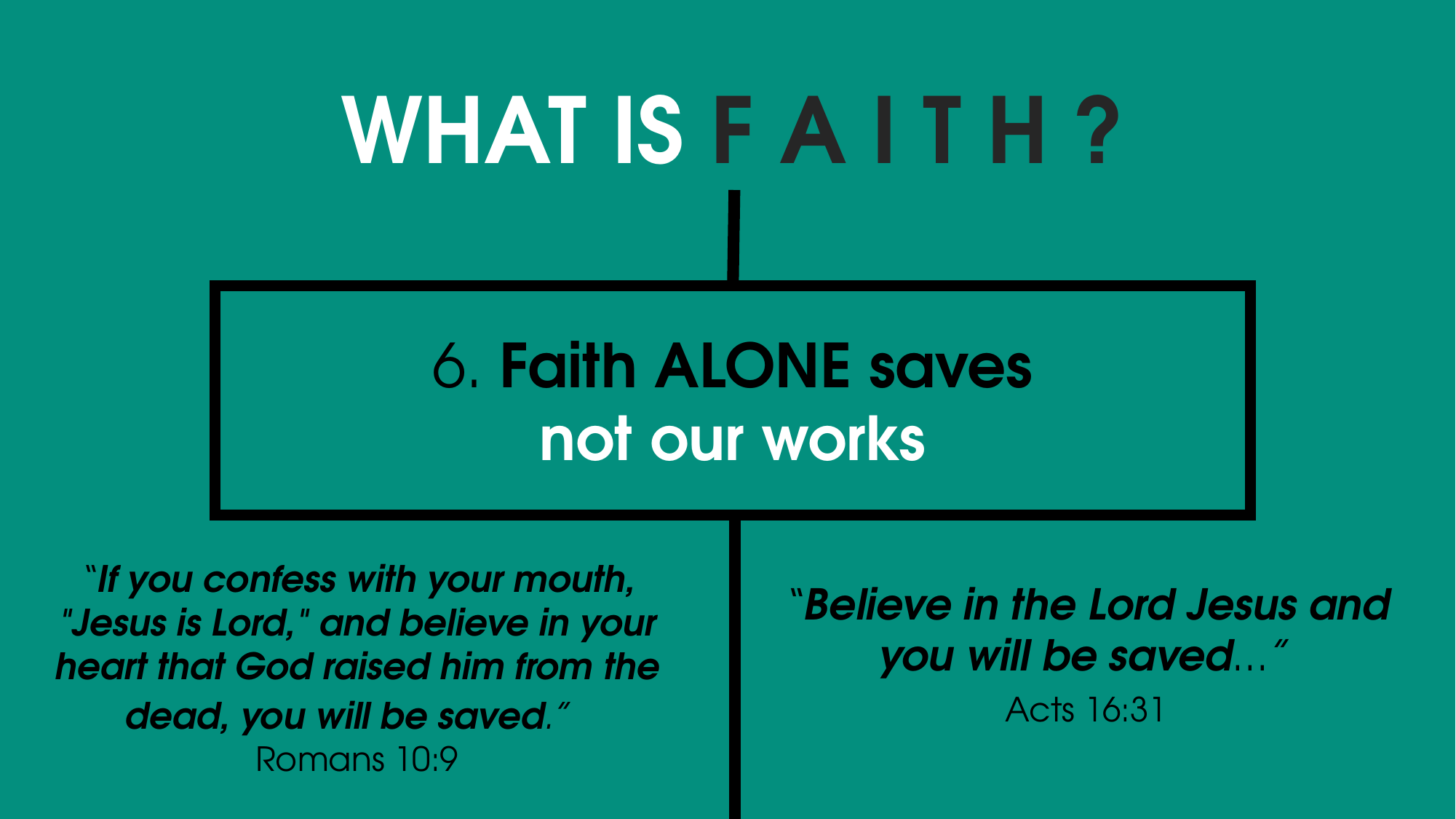

WHAT IS F A I T H ?

6. Faith ALONE saves
not our works
“If you confess with your mouth, "Jesus is Lord," and believe in your heart that God raised him from the dead, you will be saved.”
Romans 10:9
“Believe in the Lord Jesus and you will be saved…”

Acts 16:31